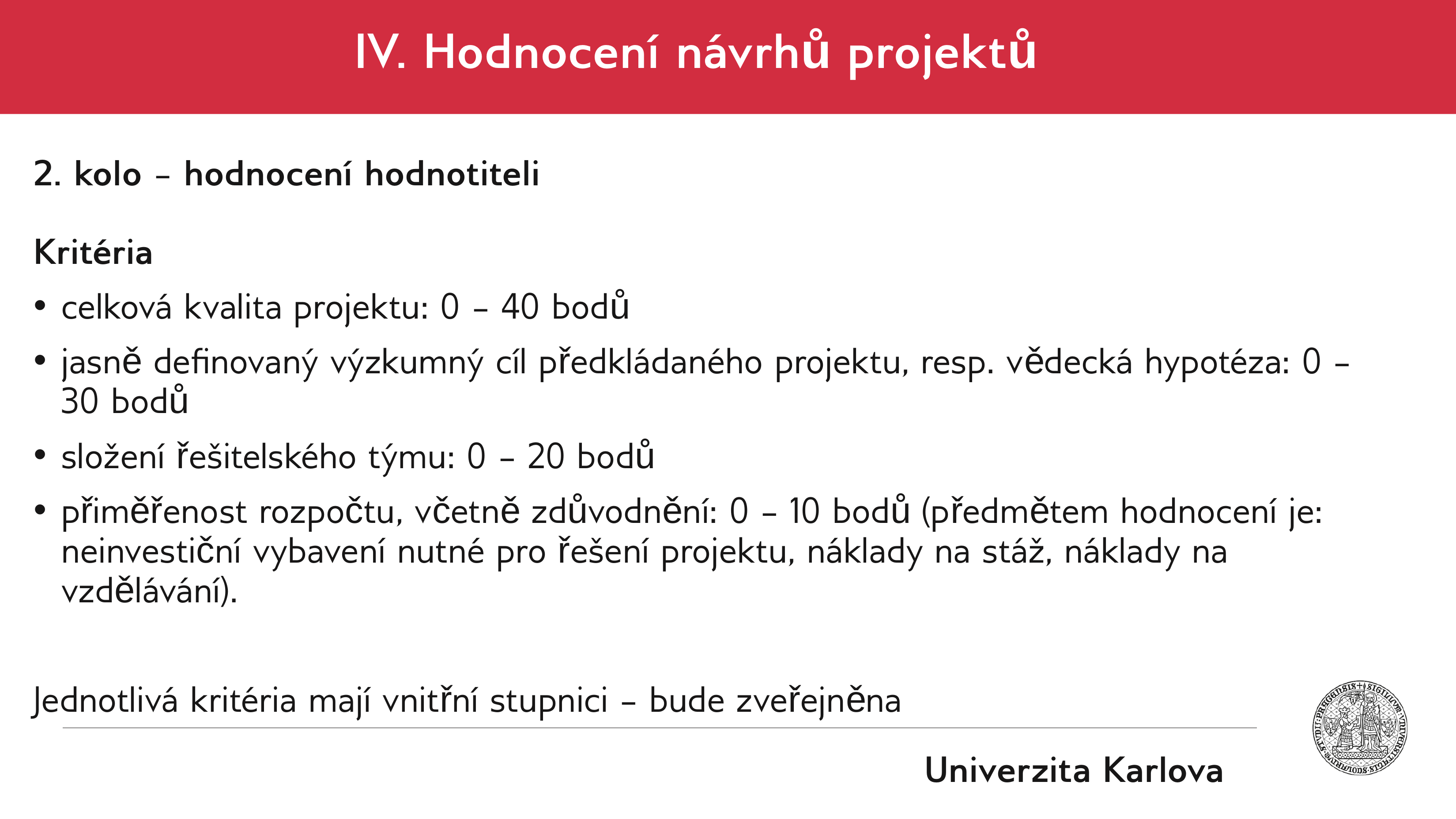

# IV. Hodnocení návrhů projektů

2. kolo – hodnocení hodnotiteli

Kritéria
celková kvalita projektu: 0 – 40 bodů
jasně definovaný výzkumný cíl předkládaného projektu, resp. vědecká hypotéza: 0 – 30 bodů
složení řešitelského týmu: 0 – 20 bodů
přiměřenost rozpočtu, včetně zdůvodnění: 0 – 10 bodů (předmětem hodnocení je: neinvestiční vybavení nutné pro řešení projektu, náklady na stáž, náklady na vzdělávání).

Jednotlivá kritéria mají vnitřní stupnici – bude zveřejněna